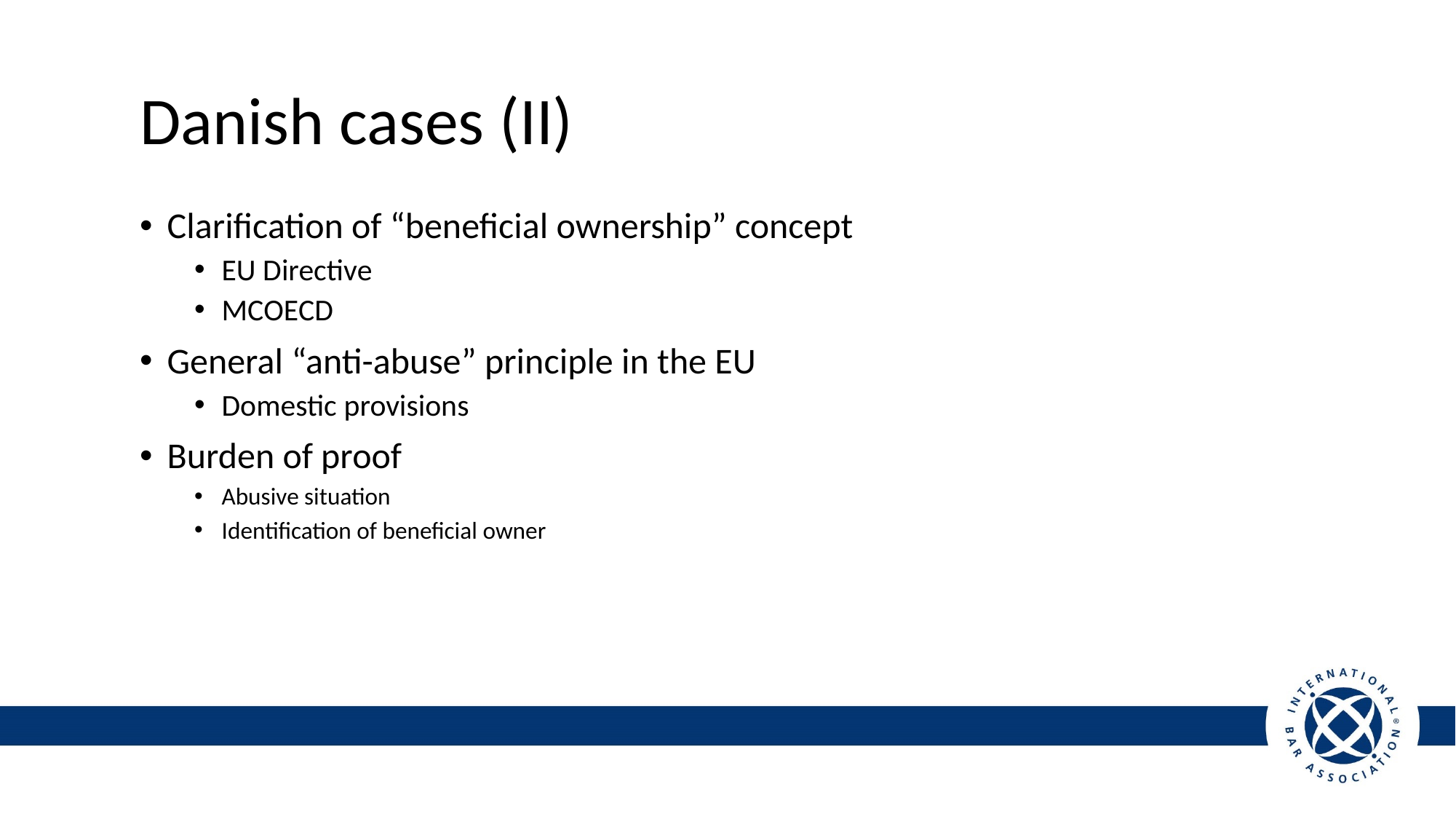

Danish cases (II)

Clarification of “beneficial ownership” concept
EU Directive
MCOECD
General “anti-abuse” principle in the EU
Domestic provisions
Burden of proof
Abusive situation
Identification of beneficial owner